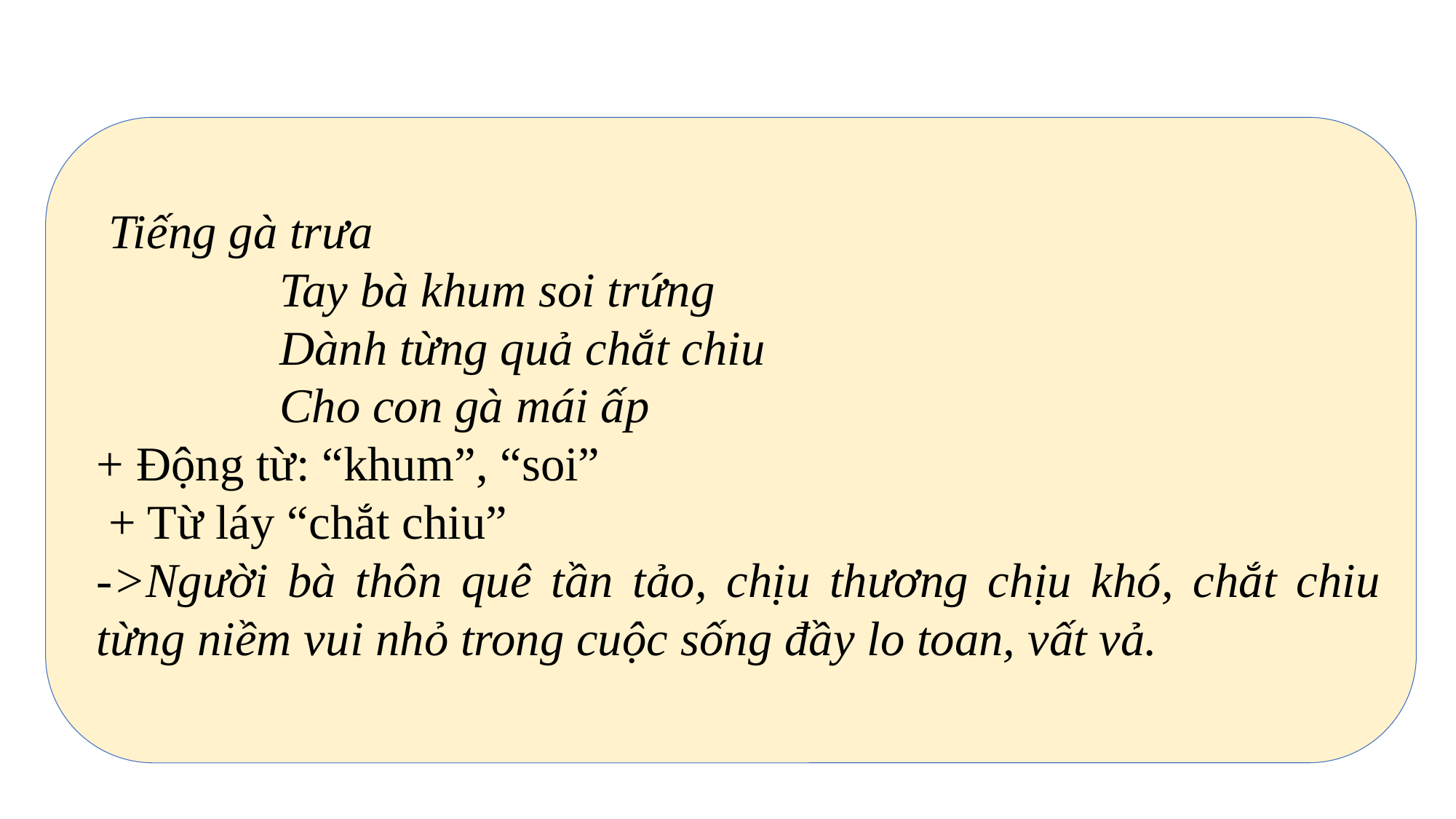

Tiếng gà trưa
               Tay bà khum soi trứng
               Dành từng quả chắt chiu
               Cho con gà mái ấp
+ Động từ: “khum”, “soi”
 + Từ láy “chắt chiu”
->Người bà thôn quê tần tảo, chịu thương chịu khó, chắt chiu từng niềm vui nhỏ trong cuộc sống đầy lo toan, vất vả.